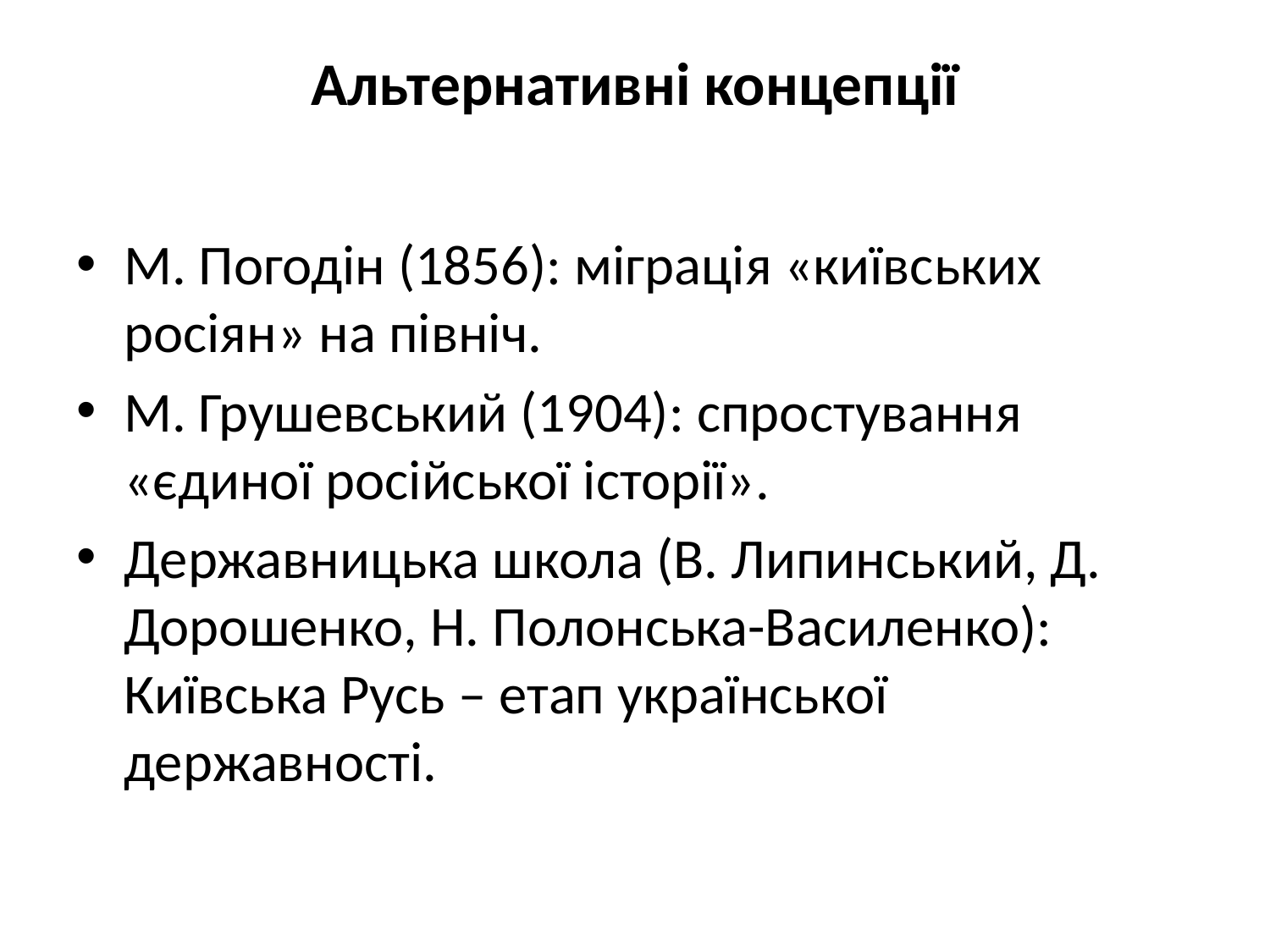

# Альтернативні концепції
М. Погодін (1856): міграція «київських росіян» на північ.
М. Грушевський (1904): спростування «єдиної російської історії».
Державницька школа (В. Липинський, Д. Дорошенко, Н. Полонська-Василенко): Київська Русь – етап української державності.